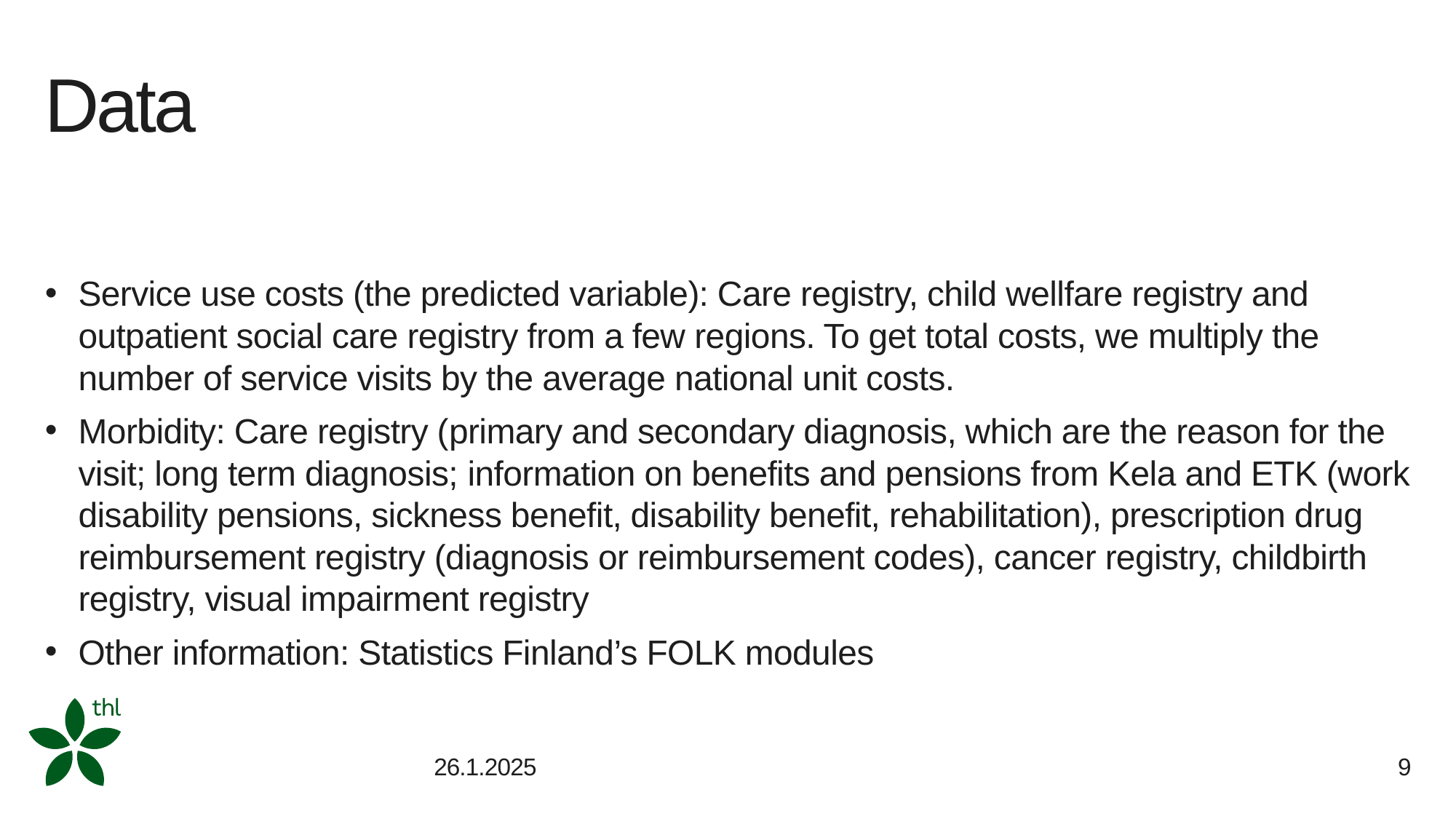

# Data
Service use costs (the predicted variable): Care registry, child wellfare registry and  outpatient social care registry from a few regions. To get total costs, we multiply the number of service visits by the average national unit costs.
Morbidity: Care registry (primary and secondary diagnosis, which are the reason for the visit; long term diagnosis; information on benefits and pensions from Kela and ETK (work disability pensions, sickness benefit, disability benefit, rehabilitation), prescription drug reimbursement registry (diagnosis or reimbursement codes), cancer registry, childbirth registry, visual impairment registry
Other information: Statistics Finland’s FOLK modules

26.1.2025
9